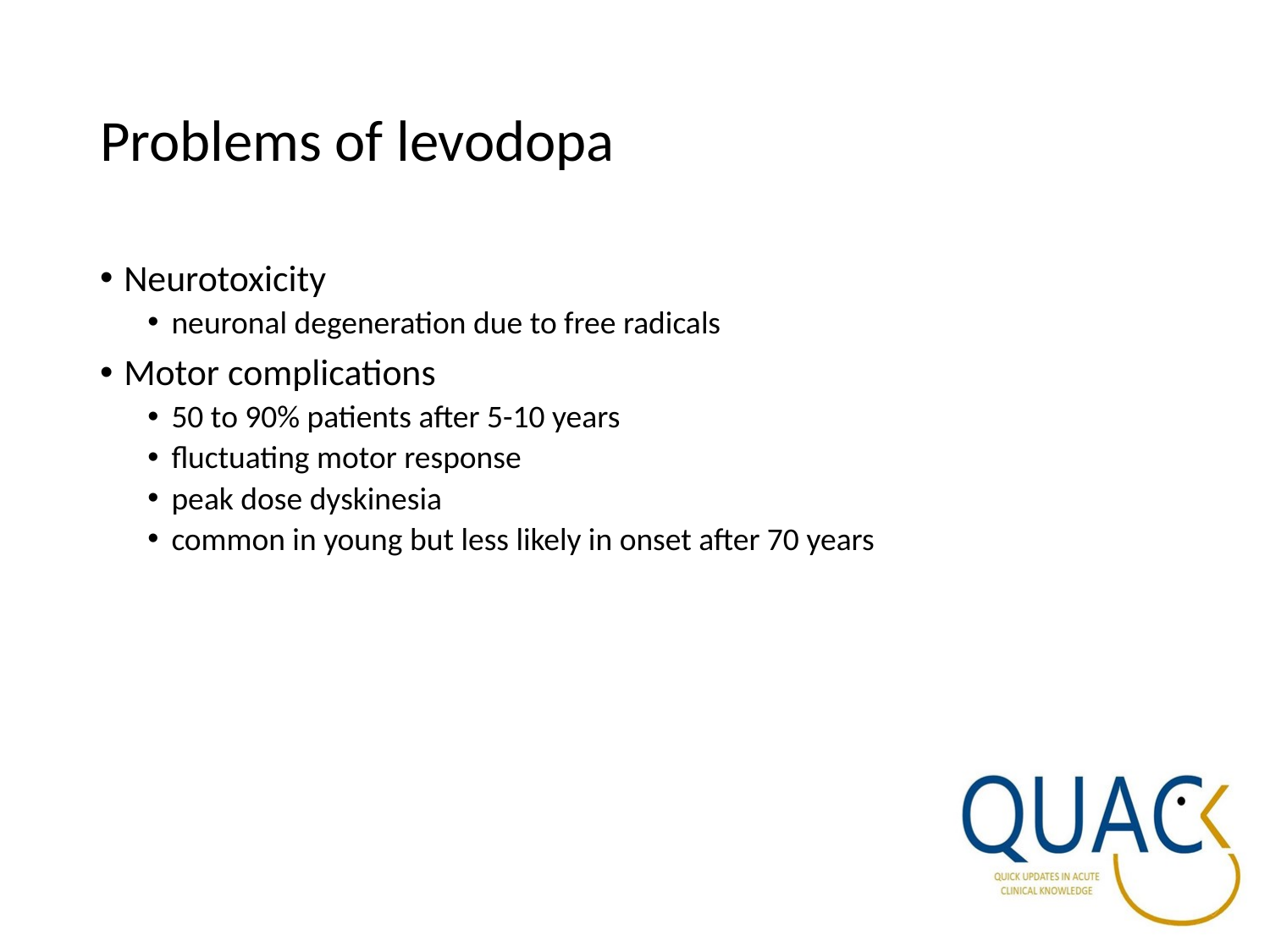

# Problems of levodopa
Neurotoxicity
neuronal degeneration due to free radicals
Motor complications
50 to 90% patients after 5-10 years
fluctuating motor response
peak dose dyskinesia
common in young but less likely in onset after 70 years